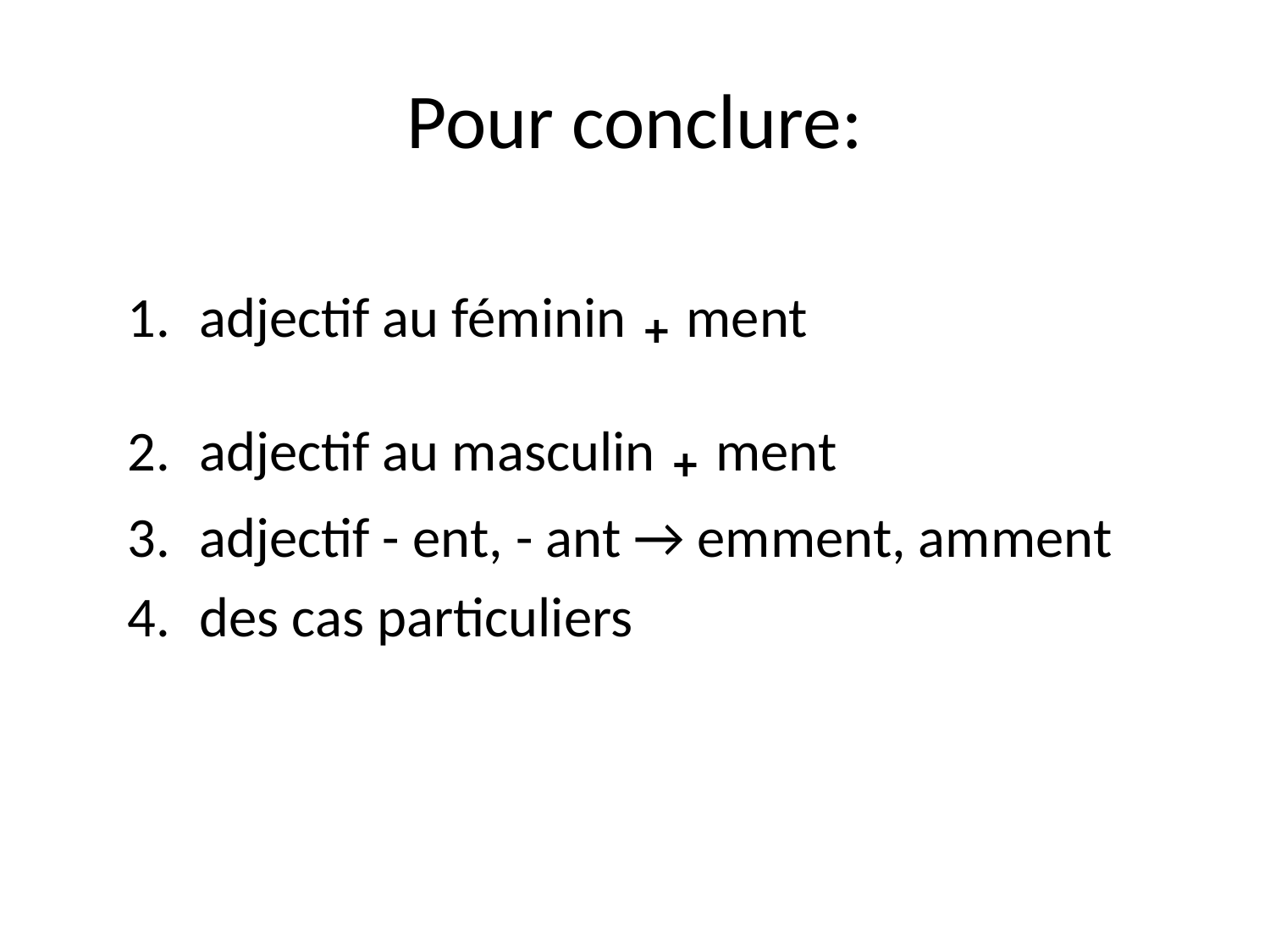

# Pour conclure:
adjectif au féminin ₊ ment
adjectif au masculin ₊ ment
adjectif - ent, - ant → emment, amment
des cas particuliers